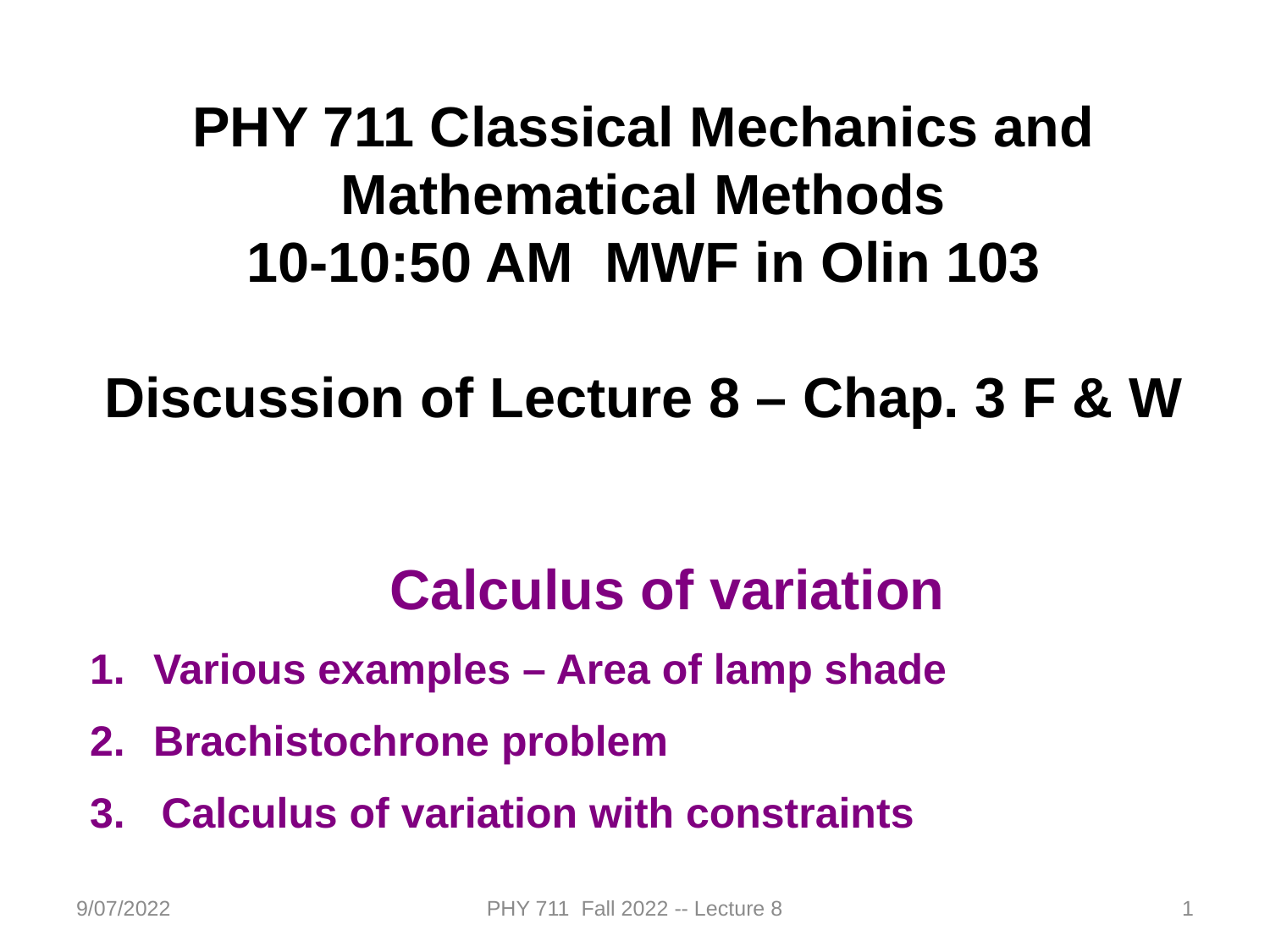

PHY 711 Classical Mechanics and Mathematical Methods
10-10:50 AM  MWF in Olin 103

Discussion of Lecture 8 – Chap. 3 F & W

Calculus of variation
Various examples – Area of lamp shade
Brachistochrone problem
Calculus of variation with constraints
9/07/2022
PHY 711  Fall 2022 -- Lecture 8
1